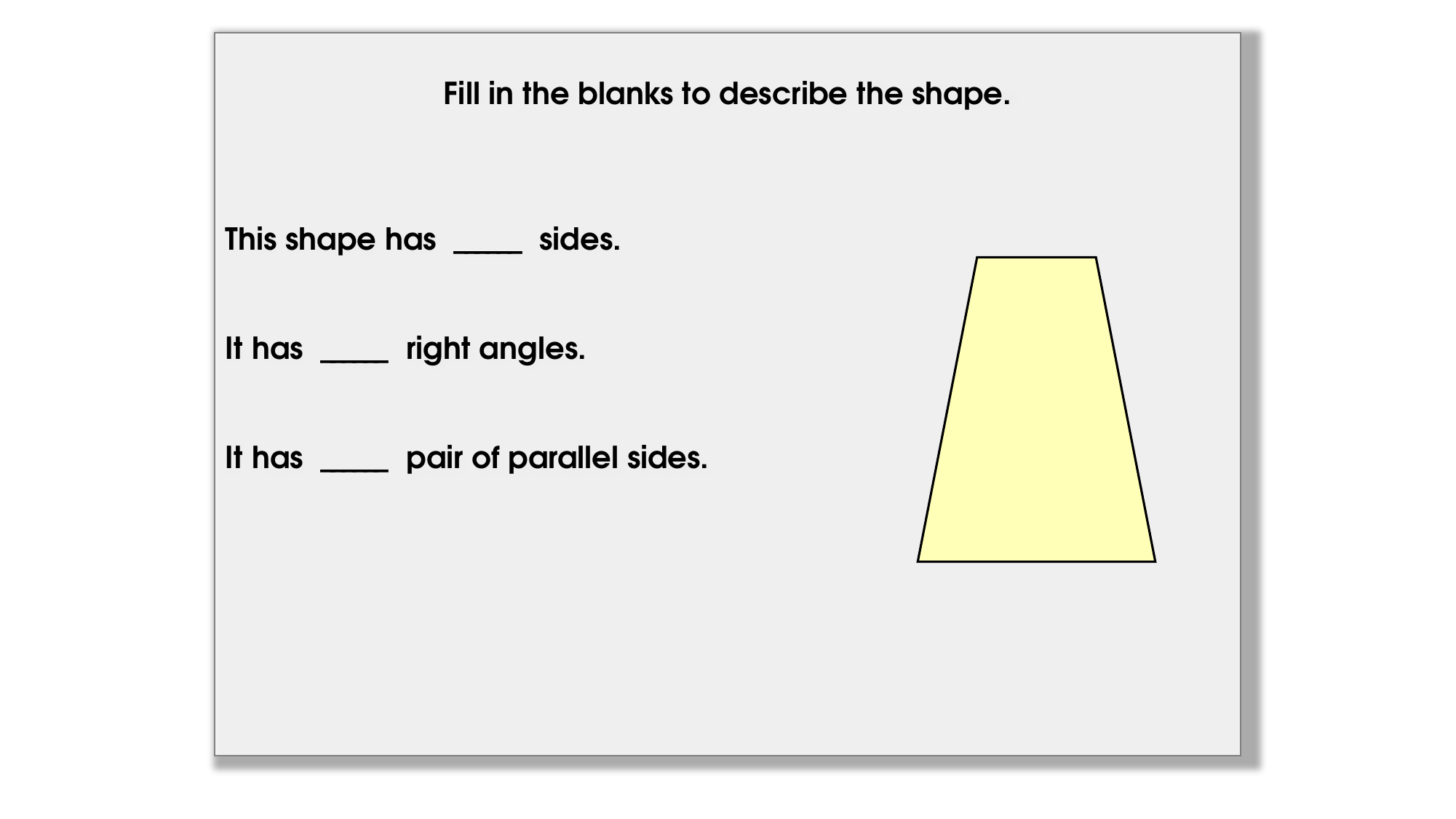

Fill in the blanks to describe the shape.

This shape has  ______  sides.
It has  ______  right angles.
It has  ______  pair of parallel sides.